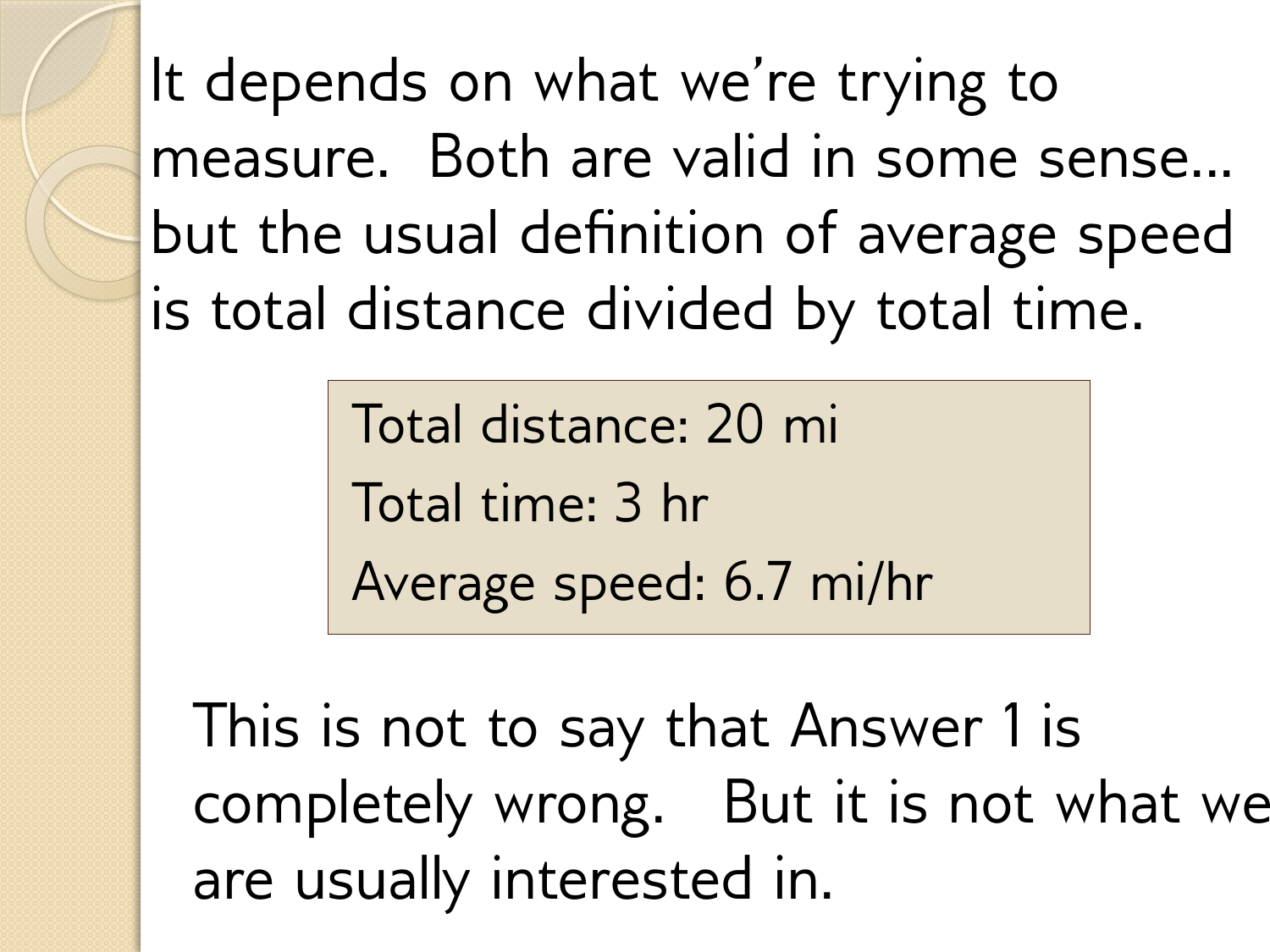

It depends on what we’re trying to measure.  Both are valid in some sense... but the usual definition of average speed is total distance divided by total time.
Total distance: 20 mi
Total time: 3 hr
Average speed: 6.7 mi/hr

This is not to say that Answer 1 is completely wrong.   But it is not what we are usually interested in.